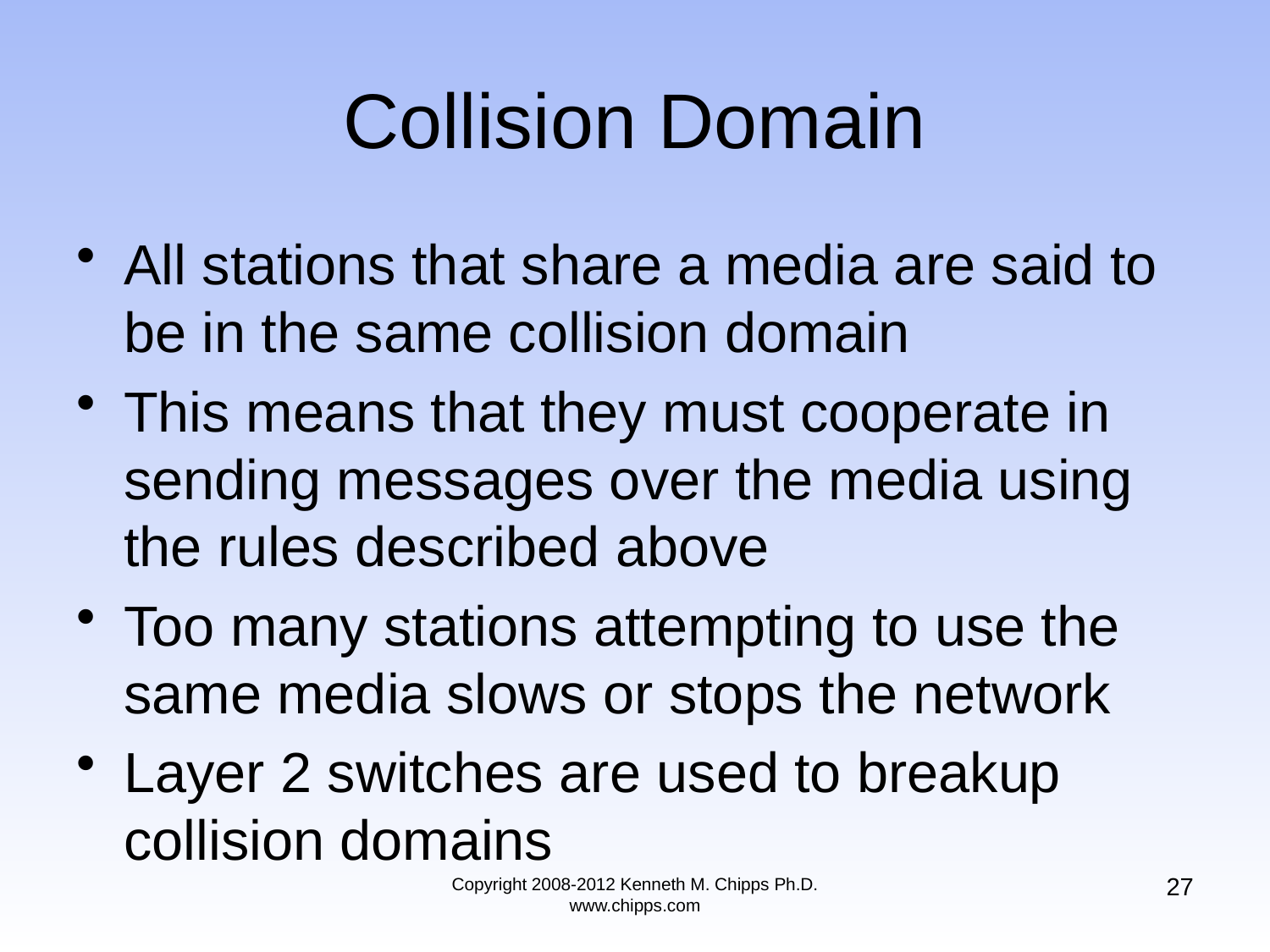

# Collision Domain
All stations that share a media are said to be in the same collision domain
This means that they must cooperate in sending messages over the media using the rules described above
Too many stations attempting to use the same media slows or stops the network
Layer 2 switches are used to breakup collision domains
27
Copyright 2008-2012 Kenneth M. Chipps Ph.D. www.chipps.com